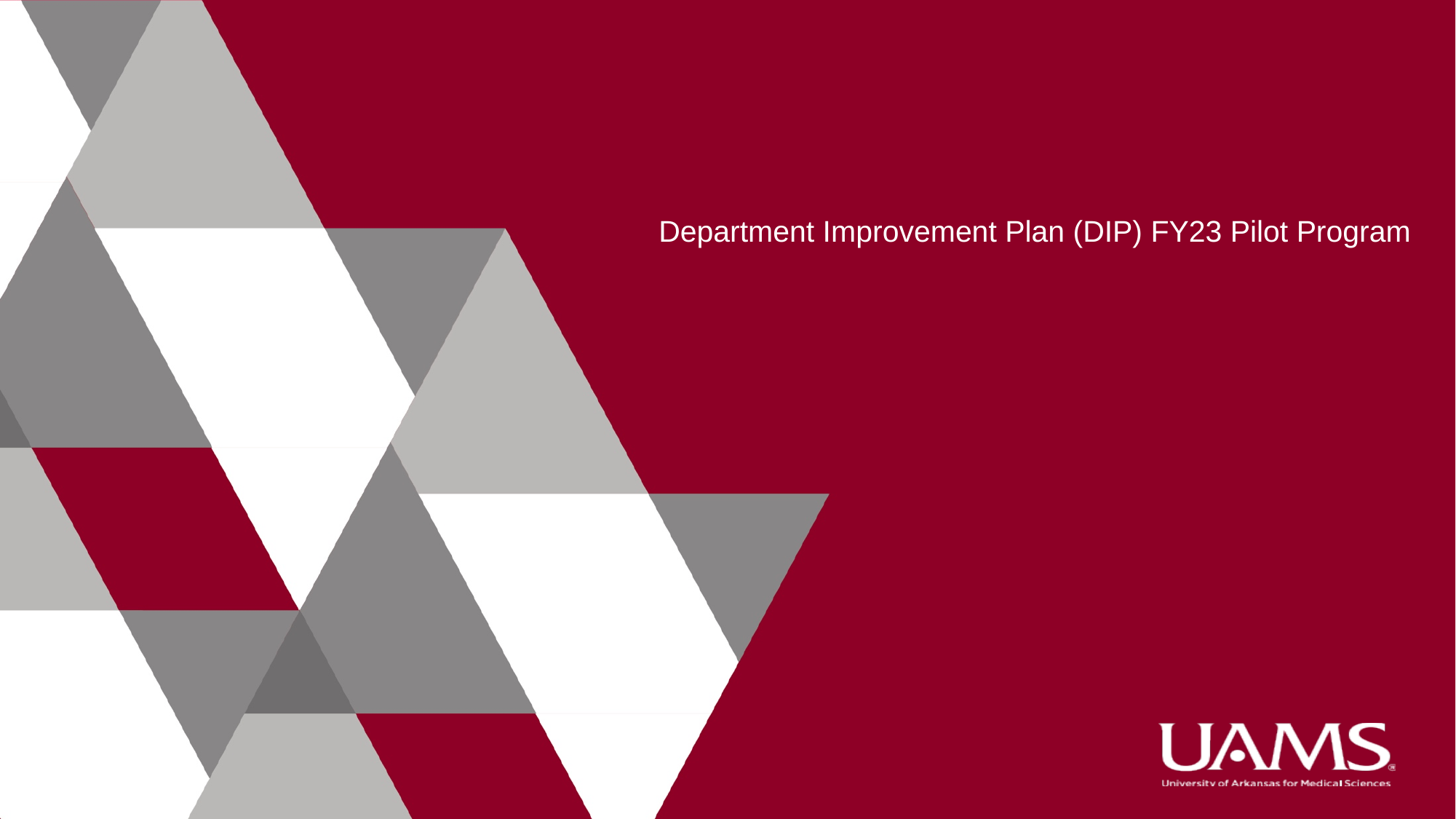

# Department Improvement Plan (DIP) FY23 Pilot Program